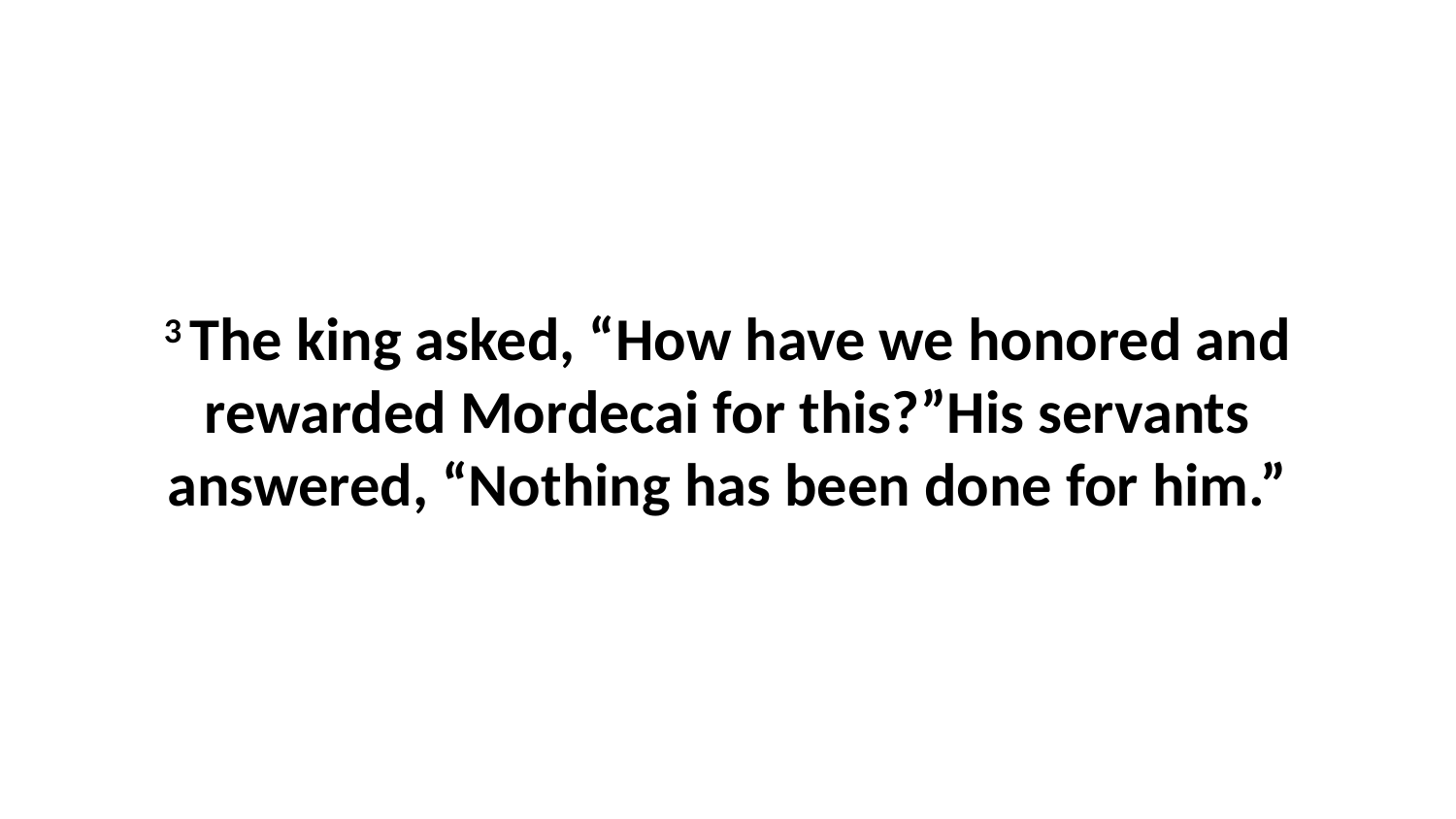

3 The king asked, “How have we honored and rewarded Mordecai for this?”His servants answered, “Nothing has been done for him.”